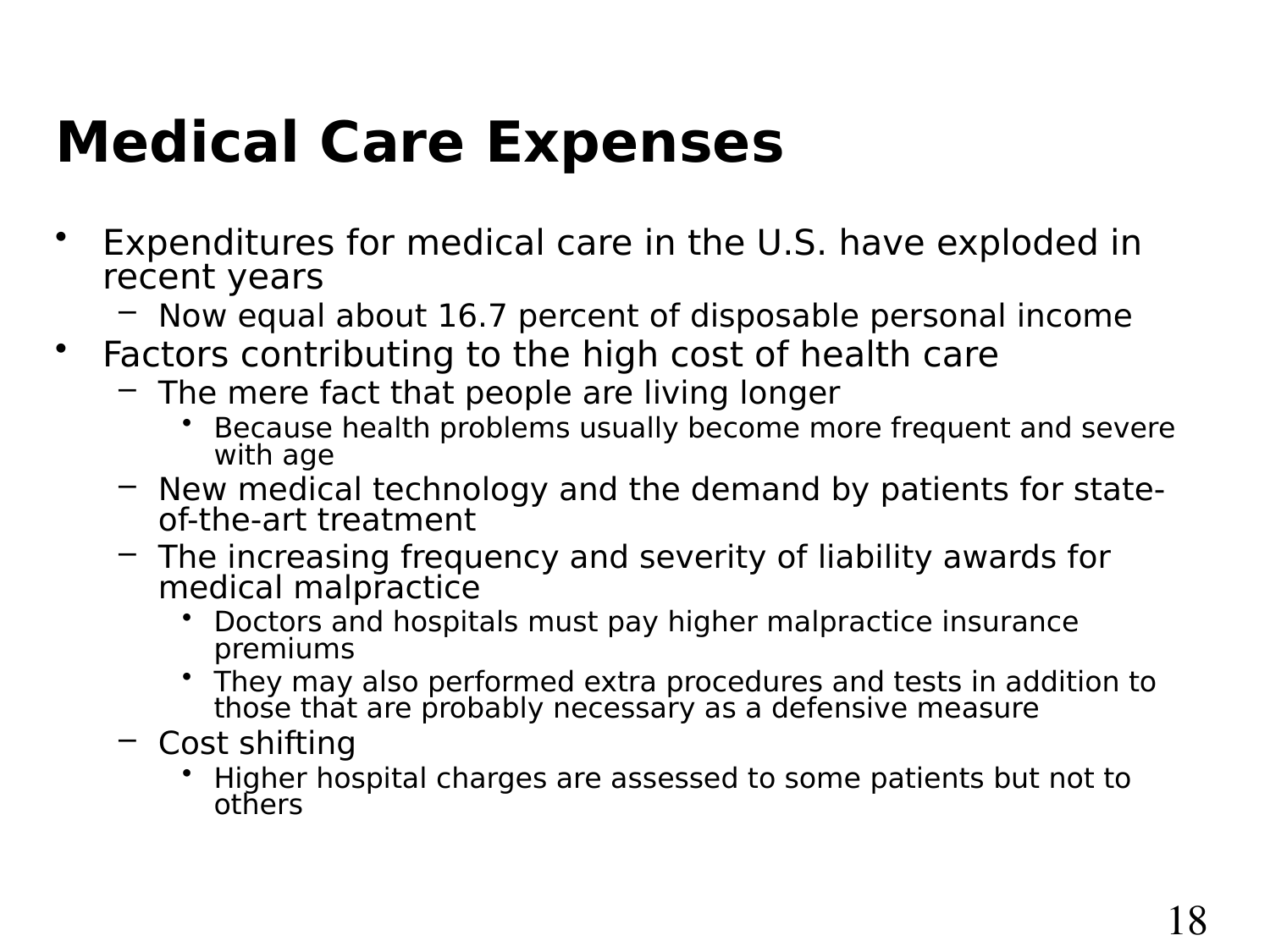

# Medical Care Expenses
Expenditures for medical care in the U.S. have exploded in recent years
Now equal about 16.7 percent of disposable personal income
Factors contributing to the high cost of health care
The mere fact that people are living longer
Because health problems usually become more frequent and severe with age
New medical technology and the demand by patients for state-of-the-art treatment
The increasing frequency and severity of liability awards for medical malpractice
Doctors and hospitals must pay higher malpractice insurance premiums
They may also performed extra procedures and tests in addition to those that are probably necessary as a defensive measure
Cost shifting
Higher hospital charges are assessed to some patients but not to others

18